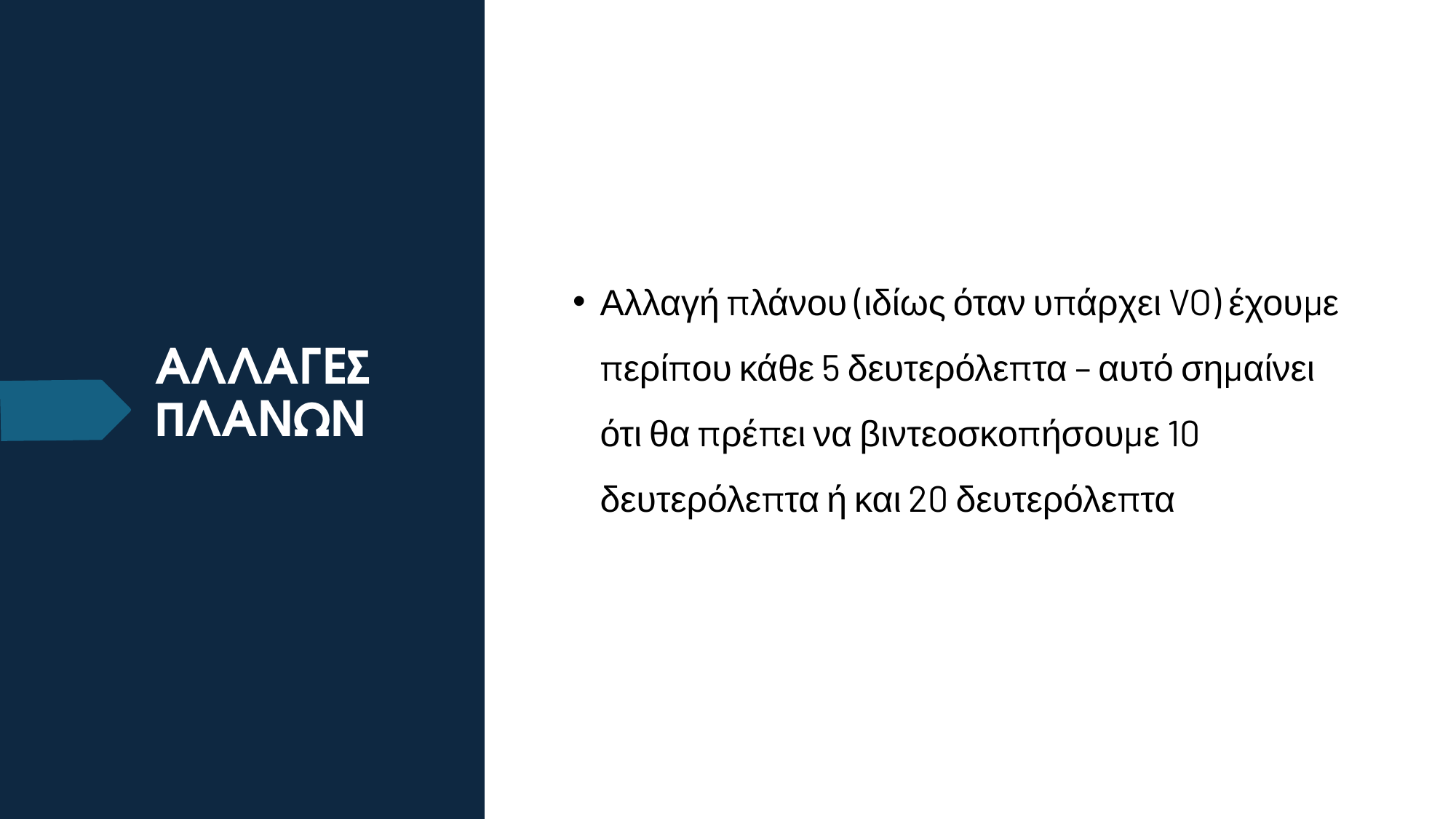

Αλλαγή πλάνου (ιδίως όταν υπάρχει VO) έχουμε περίπου κάθε 5 δευτερόλεπτα – αυτό σημαίνει ότι θα πρέπει να βιντεοσκοπήσουμε 10 δευτερόλεπτα ή και 20 δευτερόλεπτα
# ΑΛΛΑΓΕΣ ΠΛΑΝΩΝ